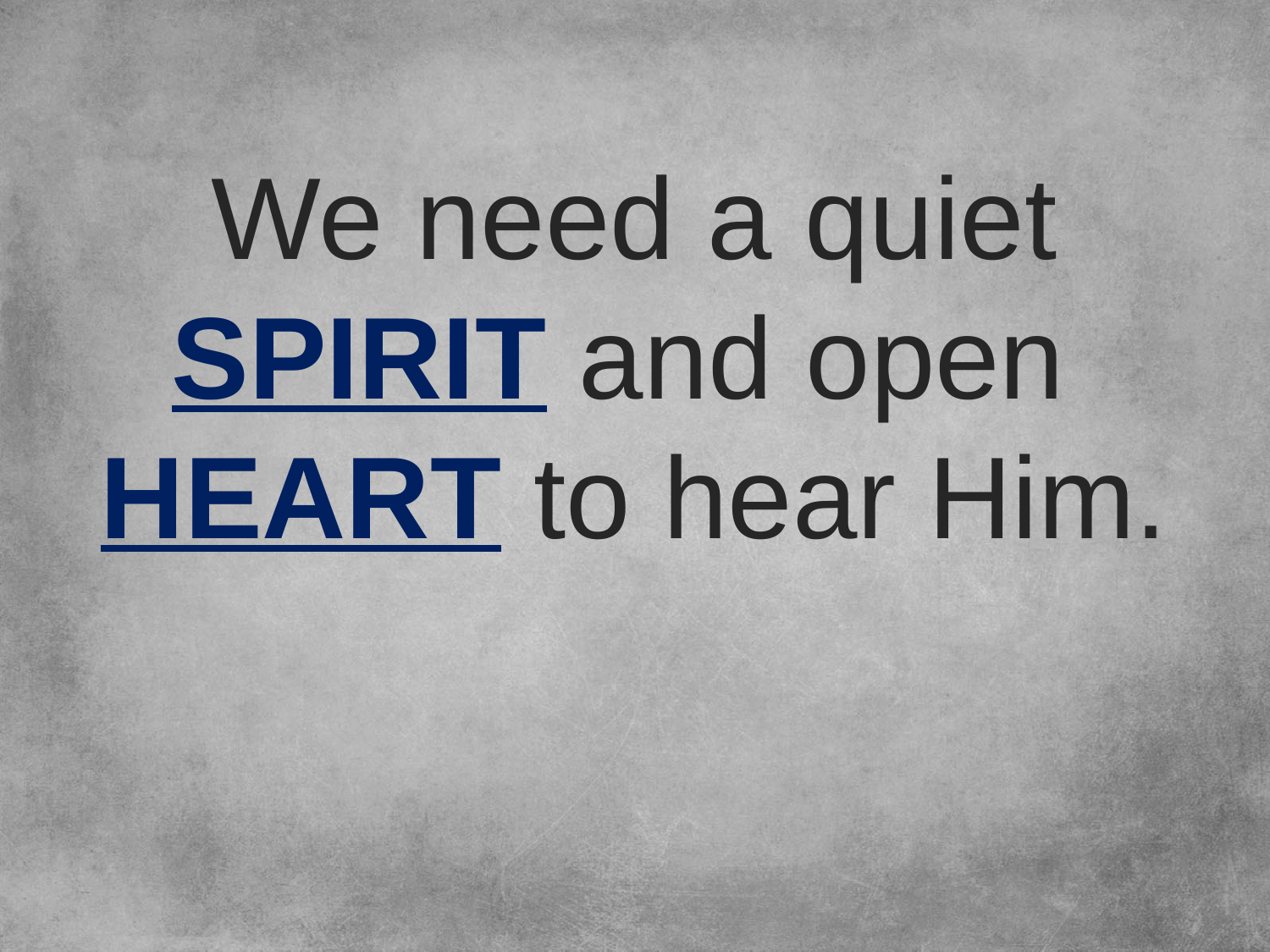

We need a quiet
SPIRIT and open
HEART to hear Him.